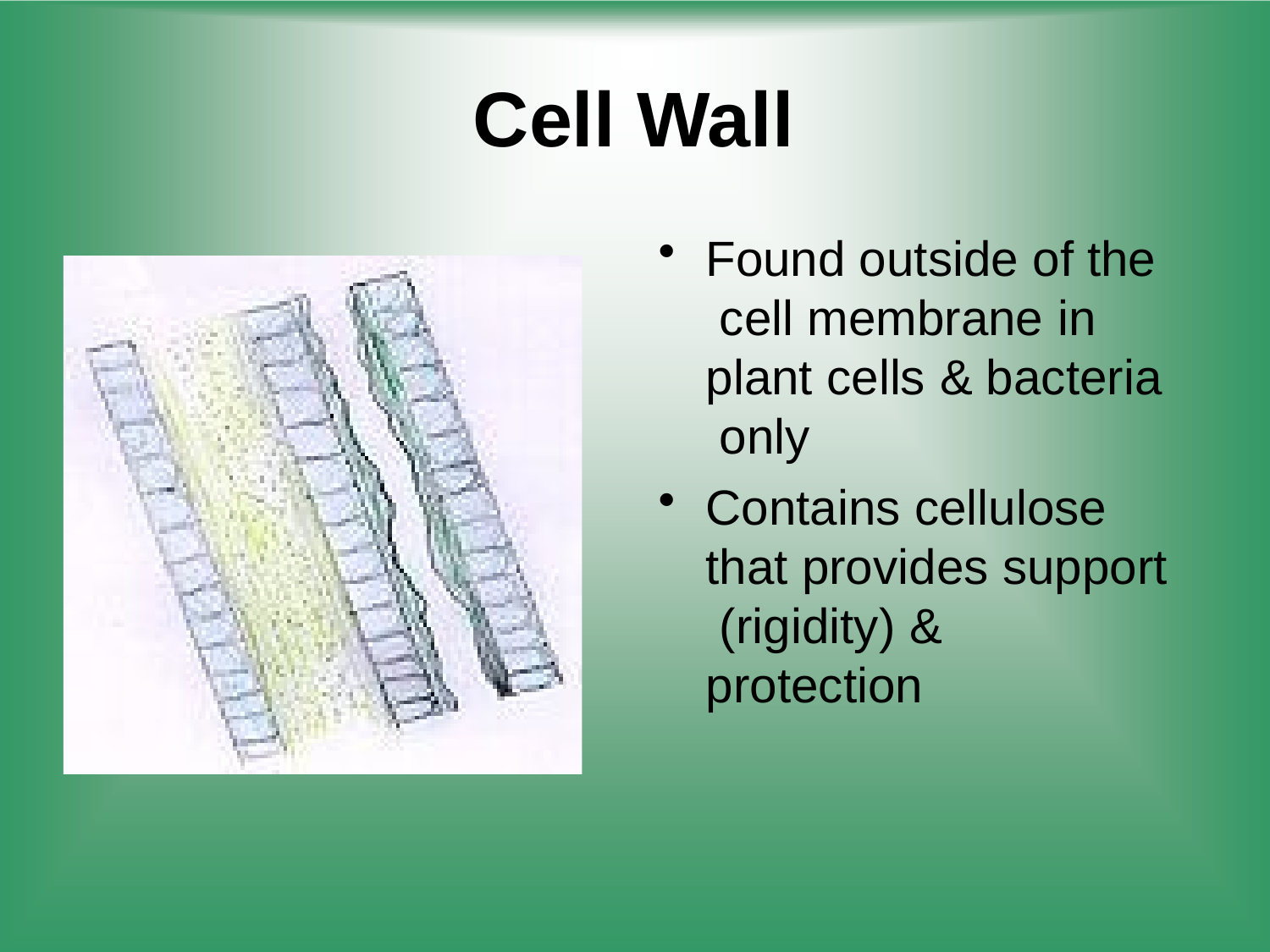

# Cell Wall
Found outside of the  cell membrane in  plant cells & bacteria  only
Contains cellulose  that provides support  (rigidity) & protection